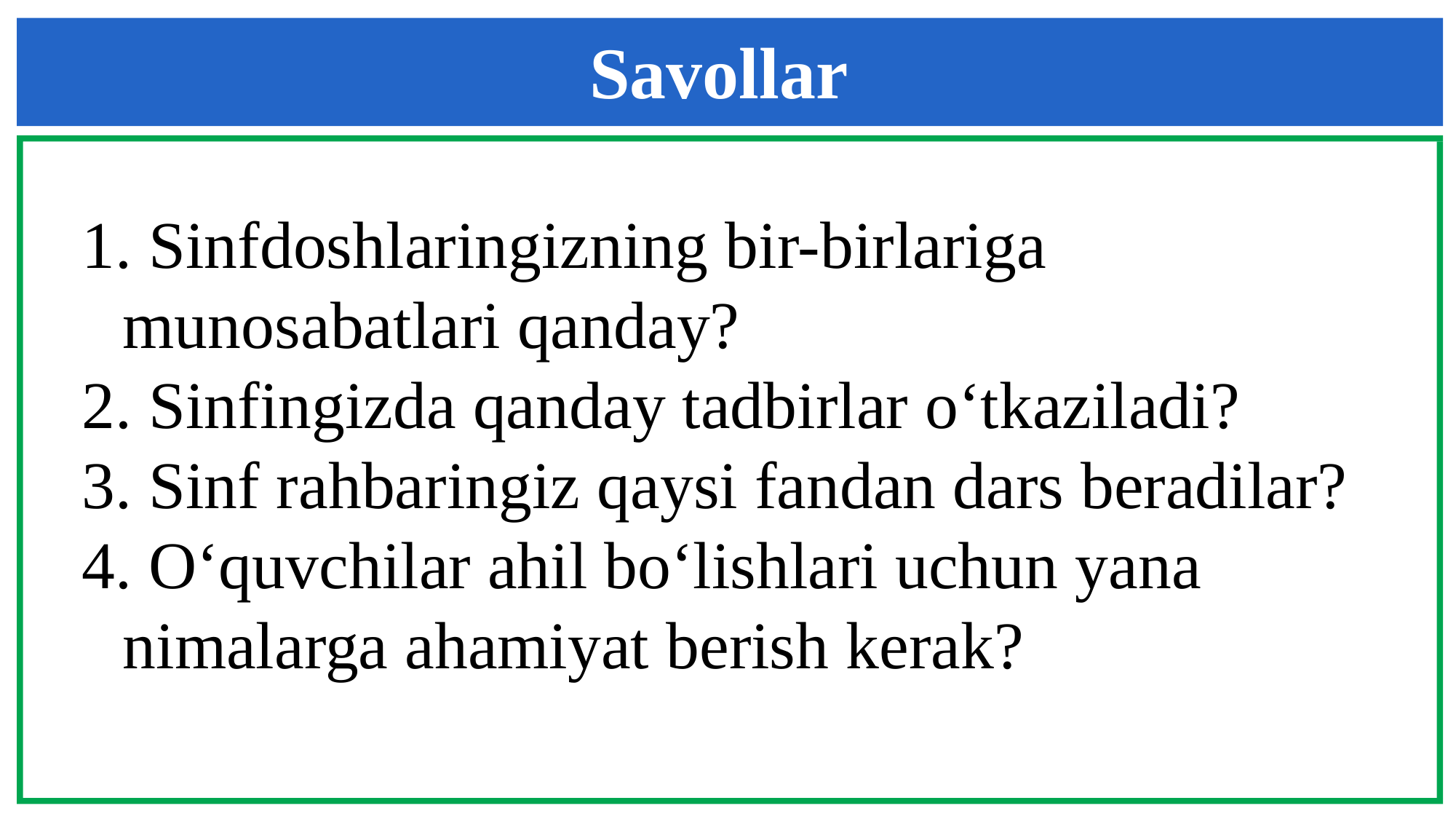

Savollar
 Sinfdoshlaringizning bir-birlariga munosabatlari qanday?
 Sinfingizda qanday tadbirlar o‘tkaziladi?
 Sinf rahbaringiz qaysi fandan dars beradilar?
 O‘quvchilar ahil bo‘lishlari uchun yana nimalarga ahamiyat berish kerak?